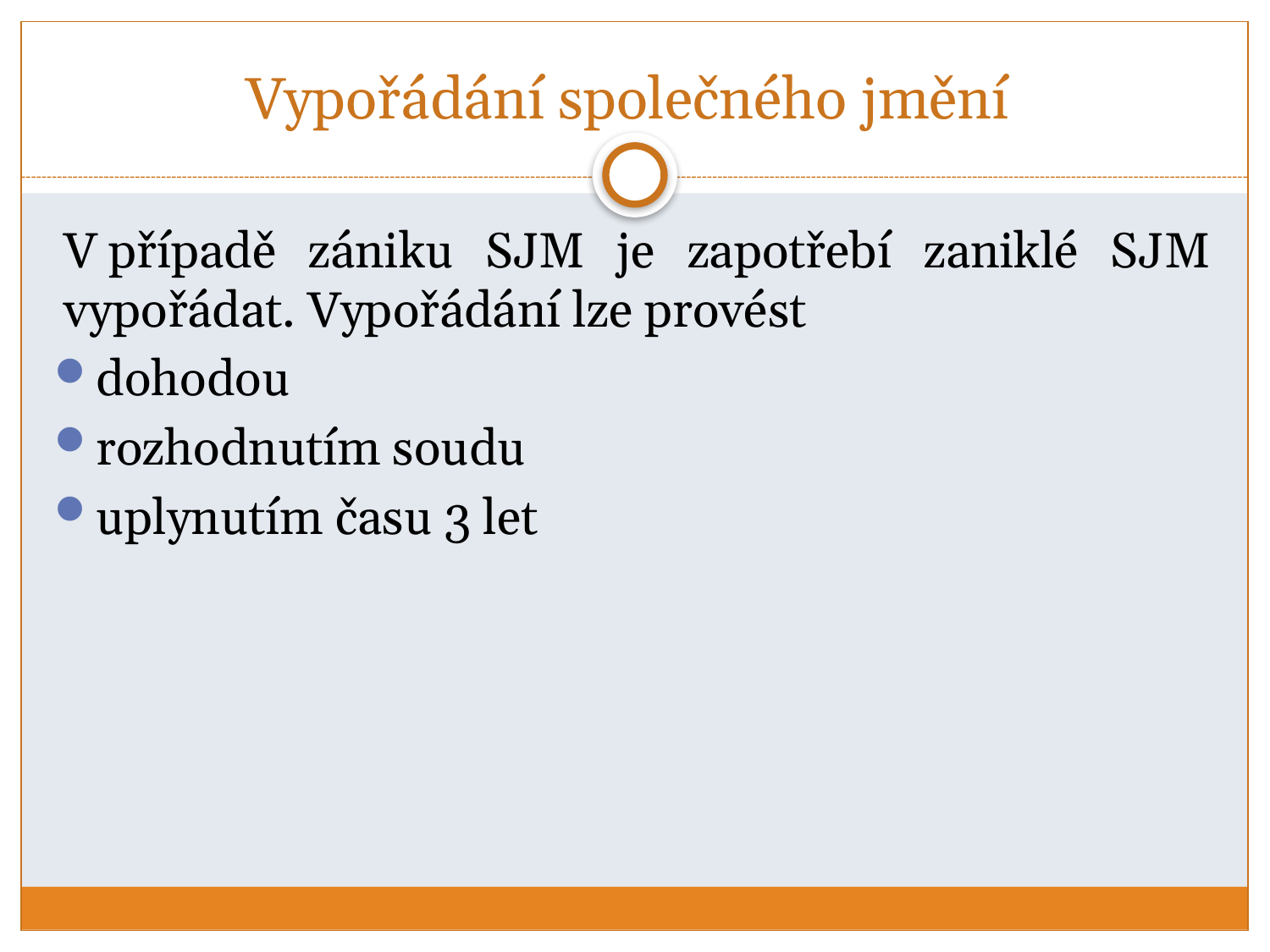

# Vypořádání společného jmění
V případě zániku SJM je zapotřebí zaniklé SJM vypořádat. Vypořádání lze provést
dohodou
rozhodnutím soudu
uplynutím času 3 let